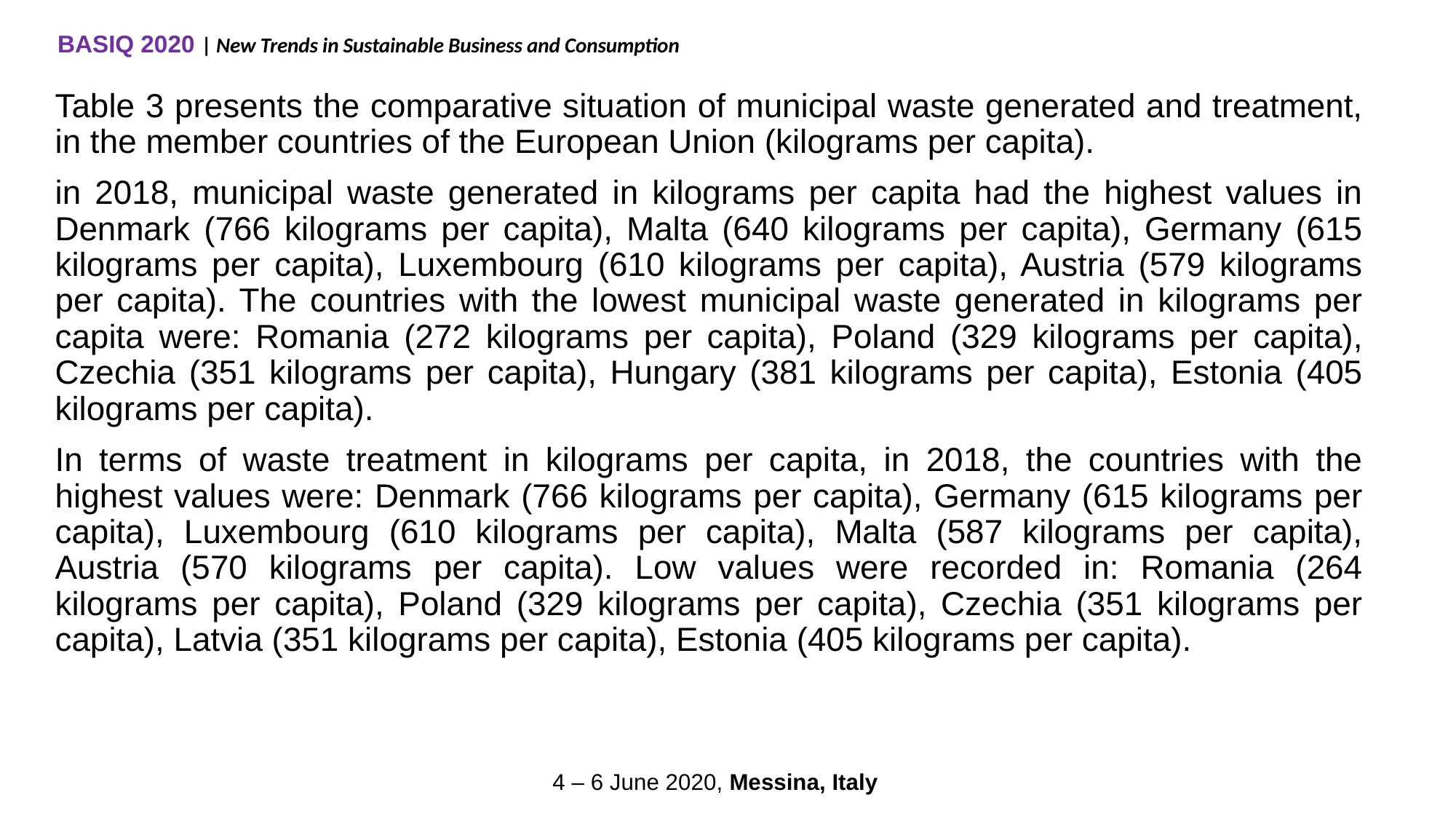

BASIQ 2020 | New Trends in Sustainable Business and Consumption
Table 3 presents the comparative situation of municipal waste generated and treatment, in the member countries of the European Union (kilograms per capita).
in 2018, municipal waste generated in kilograms per capita had the highest values in Denmark (766 kilograms per capita), Malta (640 kilograms per capita), Germany (615 kilograms per capita), Luxembourg (610 kilograms per capita), Austria (579 kilograms per capita). The countries with the lowest municipal waste generated in kilograms per capita were: Romania (272 kilograms per capita), Poland (329 kilograms per capita), Czechia (351 kilograms per capita), Hungary (381 kilograms per capita), Estonia (405 kilograms per capita).
In terms of waste treatment in kilograms per capita, in 2018, the countries with the highest values were: Denmark (766 kilograms per capita), Germany (615 kilograms per capita), Luxembourg (610 kilograms per capita), Malta (587 kilograms per capita), Austria (570 kilograms per capita). Low values were recorded in: Romania (264 kilograms per capita), Poland (329 kilograms per capita), Czechia (351 kilograms per capita), Latvia (351 kilograms per capita), Estonia (405 kilograms per capita).
4 – 6 June 2020, Messina, Italy